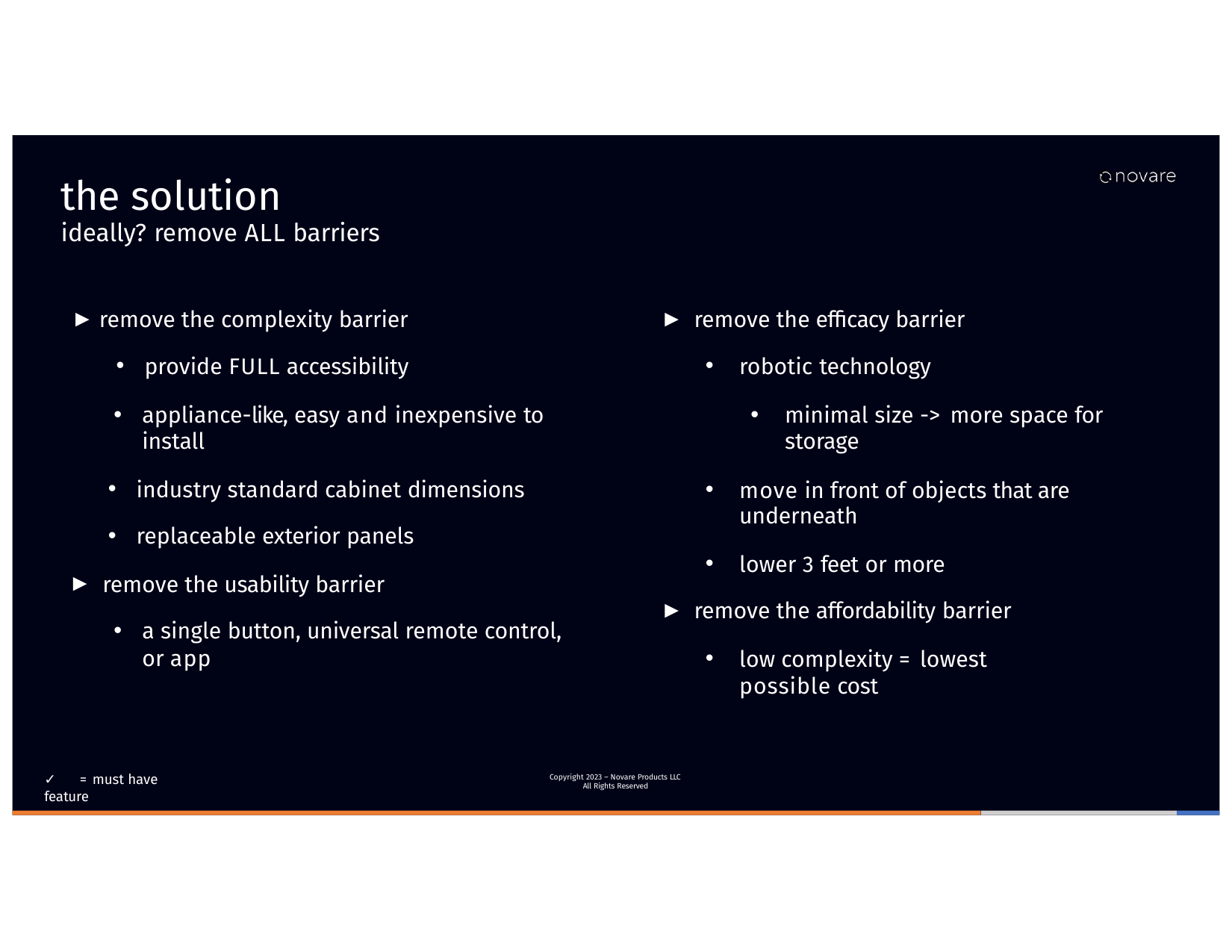

# the solution
ideally? remove ALL barriers
remove the complexity barrier
provide FULL accessibility
appliance-like, easy and inexpensive to install
industry standard cabinet dimensions
replaceable exterior panels
remove the usability barrier
a single button, universal remote control, or app
remove the efficacy barrier
robotic technology
minimal size -> more space for storage
move in front of objects that are underneath
lower 3 feet or more
remove the affordability barrier
low complexity = lowest possible cost
✓	= must have feature
Copyright 2023 – Novare Products LLC All Rights Reserved